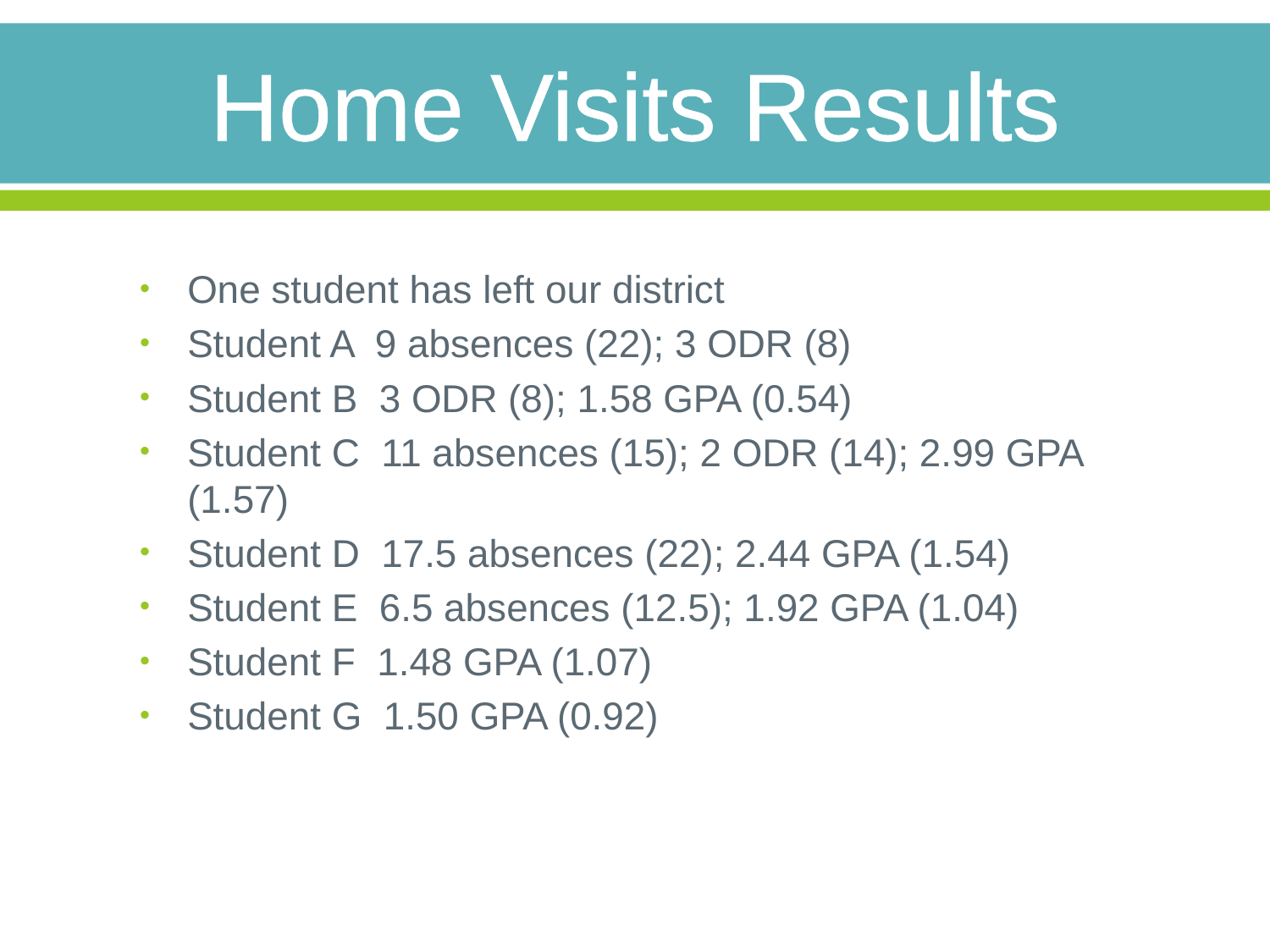

# Home Visits Results
One student has left our district
Student A  9 absences (22); 3 ODR (8)
Student B  3 ODR (8); 1.58 GPA (0.54)
Student C  11 absences (15); 2 ODR (14); 2.99 GPA (1.57)
Student D  17.5 absences (22); 2.44 GPA (1.54)
Student E  6.5 absences (12.5); 1.92 GPA (1.04)
Student F  1.48 GPA (1.07)
Student G  1.50 GPA (0.92)